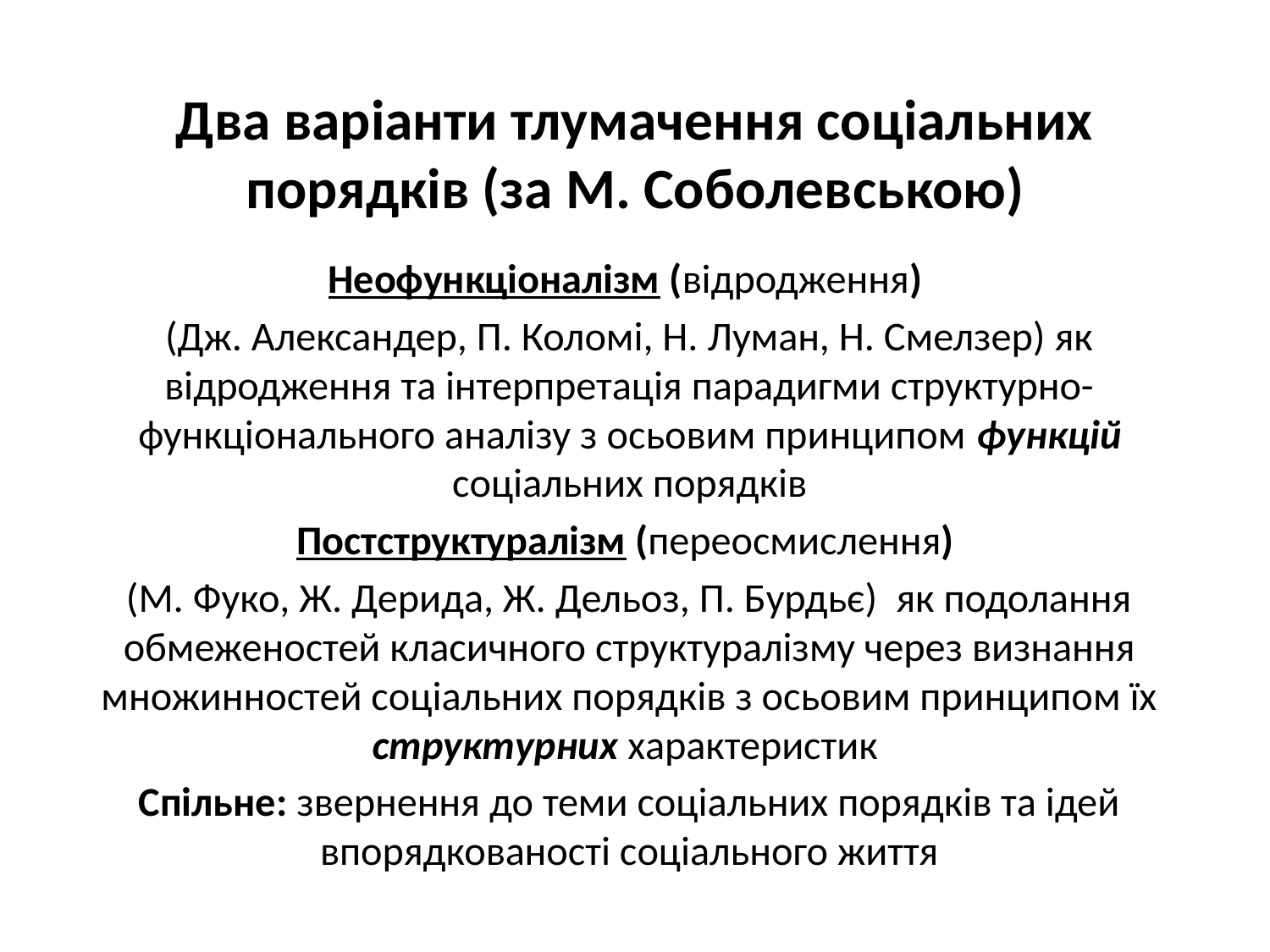

# Два варіанти тлумачення соціальних порядків (за М. Соболевською)
Неофункціоналізм (відродження)
(Дж. Александер, П. Коломі, Н. Луман, Н. Смелзер) як відродження та інтерпретація парадигми структурно-функціонального аналізу з осьовим принципом функцій соціальних порядків
Постструктуралізм (переосмислення)
(М. Фуко, Ж. Дерида, Ж. Дельоз, П. Бурдьє)  як подолання обмеженостей класичного структуралізму через визнання множинностей соціальних порядків з осьовим принципом їх структурних характеристик
Спільне: звернення до теми соціальних порядків та ідей впорядкованості соціального життя